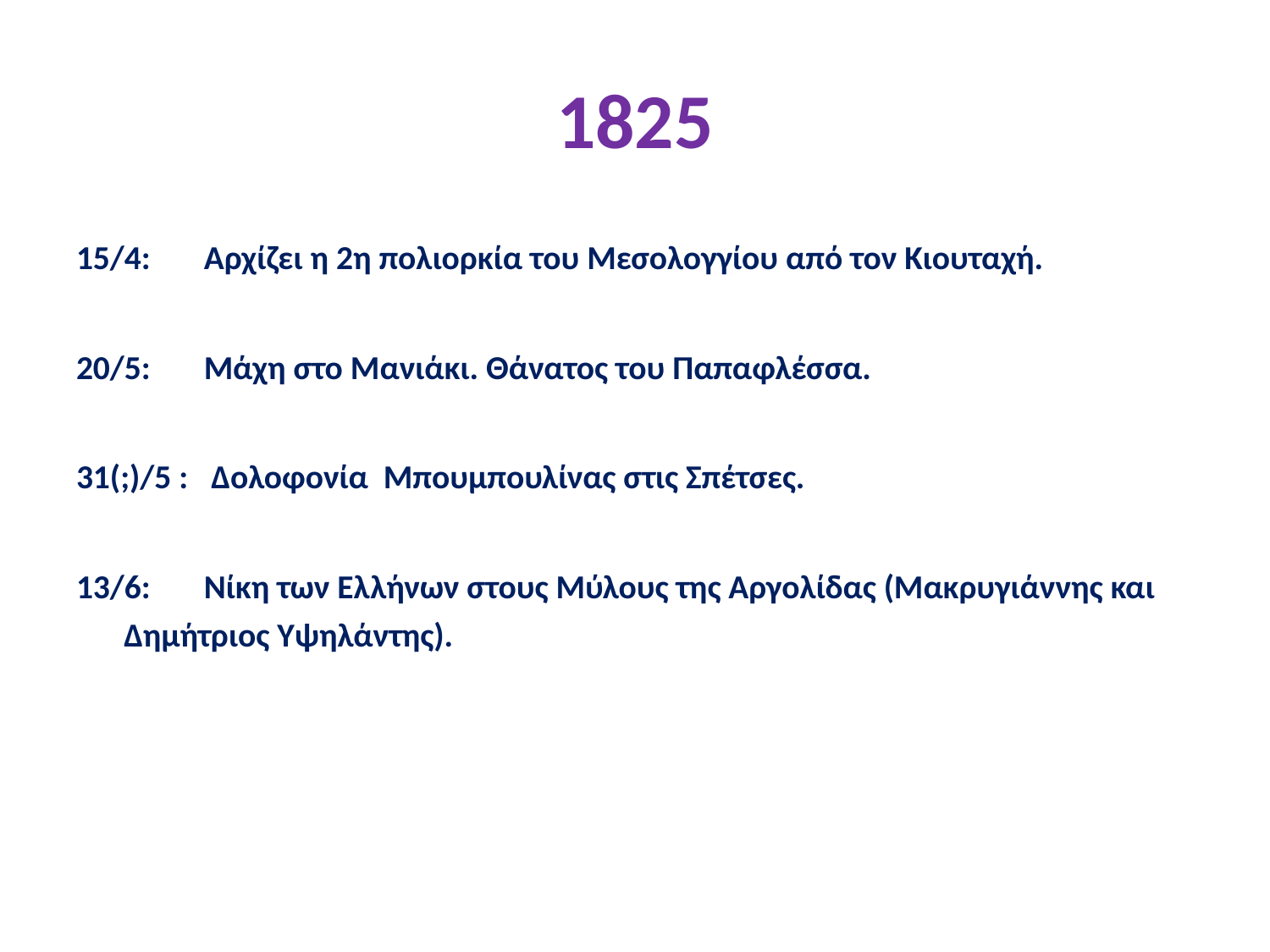

# 1825
15/4:       Αρχίζει η 2η πολιορκία του Μεσολογγίου από τον Κιουταχή.

20/5:       Μάχη στο Μανιάκι. Θάνατος του Παπαφλέσσα.

31(;)/5 :   Δολοφονία  Μπουμπουλίνας στις Σπέτσες.

13/6:       Νίκη των Ελλήνων στους Μύλους της Αργολίδας (Μακρυγιάννης και  Δημήτριος Υψηλάντης).